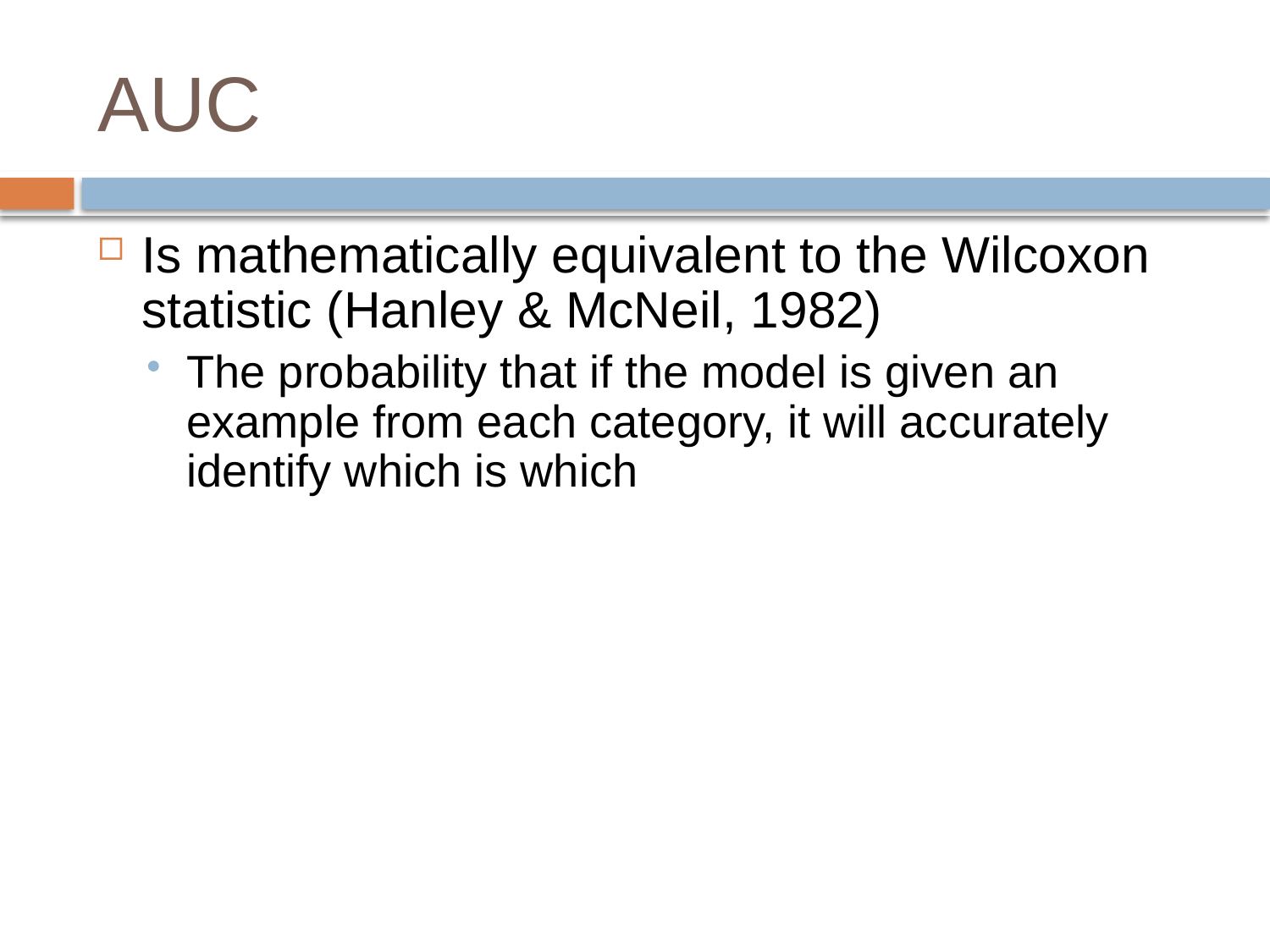

# AUC
Is mathematically equivalent to the Wilcoxon statistic (Hanley & McNeil, 1982)
The probability that if the model is given an example from each category, it will accurately identify which is which